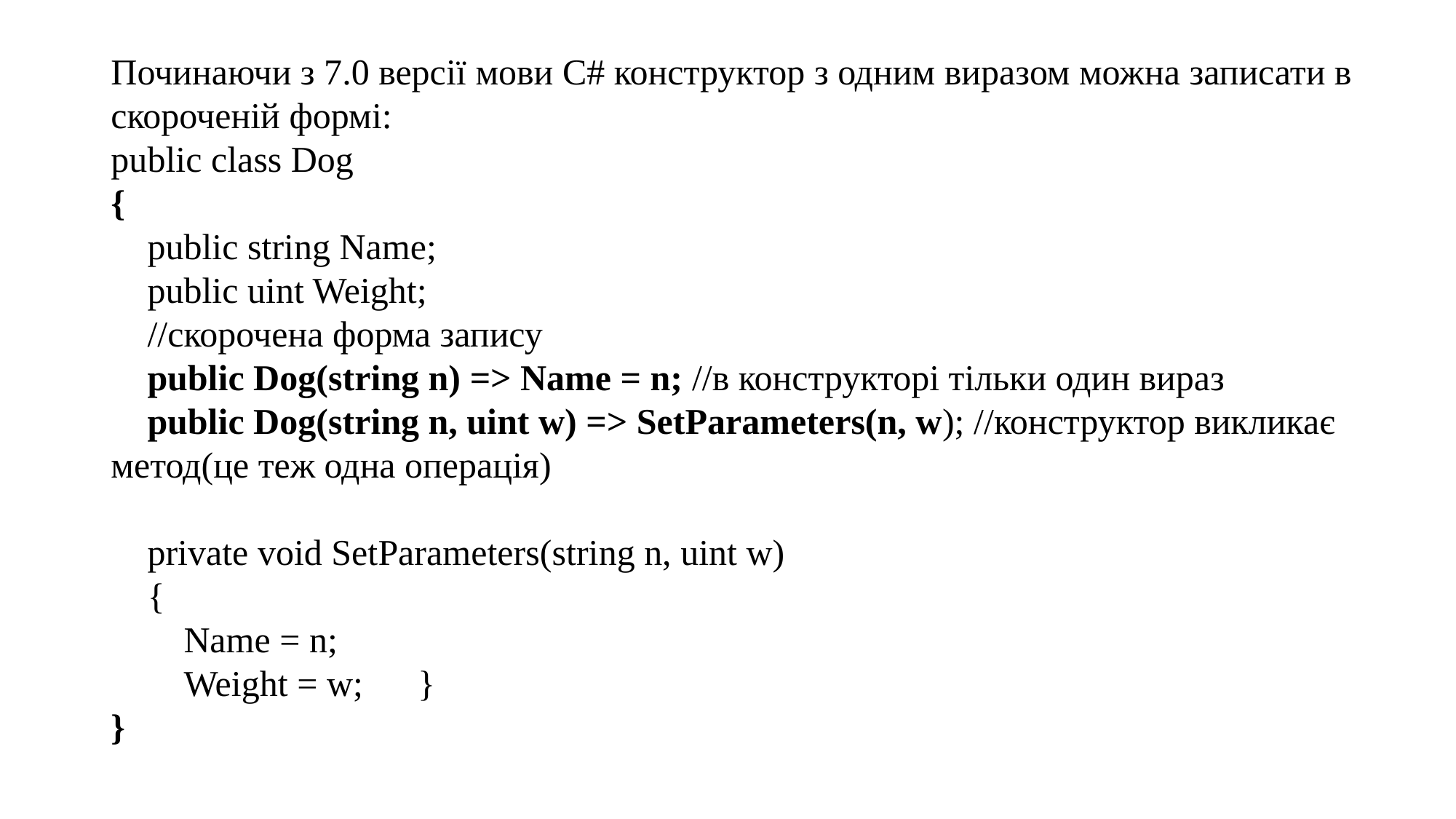

Починаючи з 7.0 версії мови C# конструктор з одним виразом можна записати в скороченій формі:
public class Dog
{
    public string Name;
    public uint Weight;
    //скорочена форма запису
    public Dog(string n) => Name = n; //в конструкторі тільки один вираз
    public Dog(string n, uint w) => SetParameters(n, w); //конструктор викликає метод(це теж одна операція)

    private void SetParameters(string n, uint w)
    {
        Name = n;
        Weight = w;      }
}